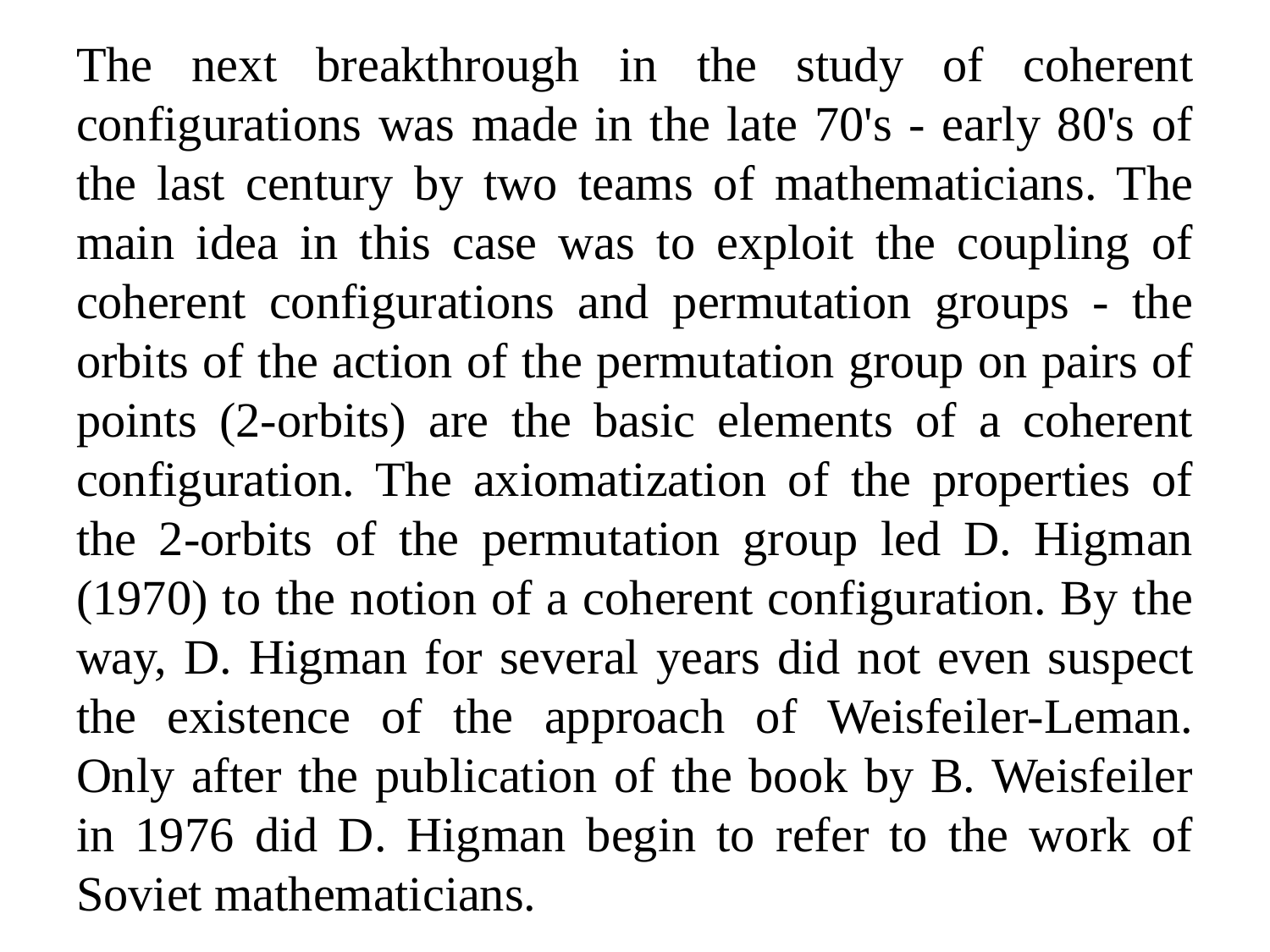

The next breakthrough in the study of coherent configurations was made in the late 70's - early 80's of the last century by two teams of mathematicians. The main idea in this case was to exploit the coupling of coherent configurations and permutation groups - the orbits of the action of the permutation group on pairs of points (2-orbits) are the basic elements of a coherent configuration. The axiomatization of the properties of the 2-orbits of the permutation group led D. Higman (1970) to the notion of a coherent configuration. By the way, D. Higman for several years did not even suspect the existence of the approach of Weisfeiler-Leman. Only after the publication of the book by B. Weisfeiler in 1976 did D. Higman begin to refer to the work of Soviet mathematicians.
#